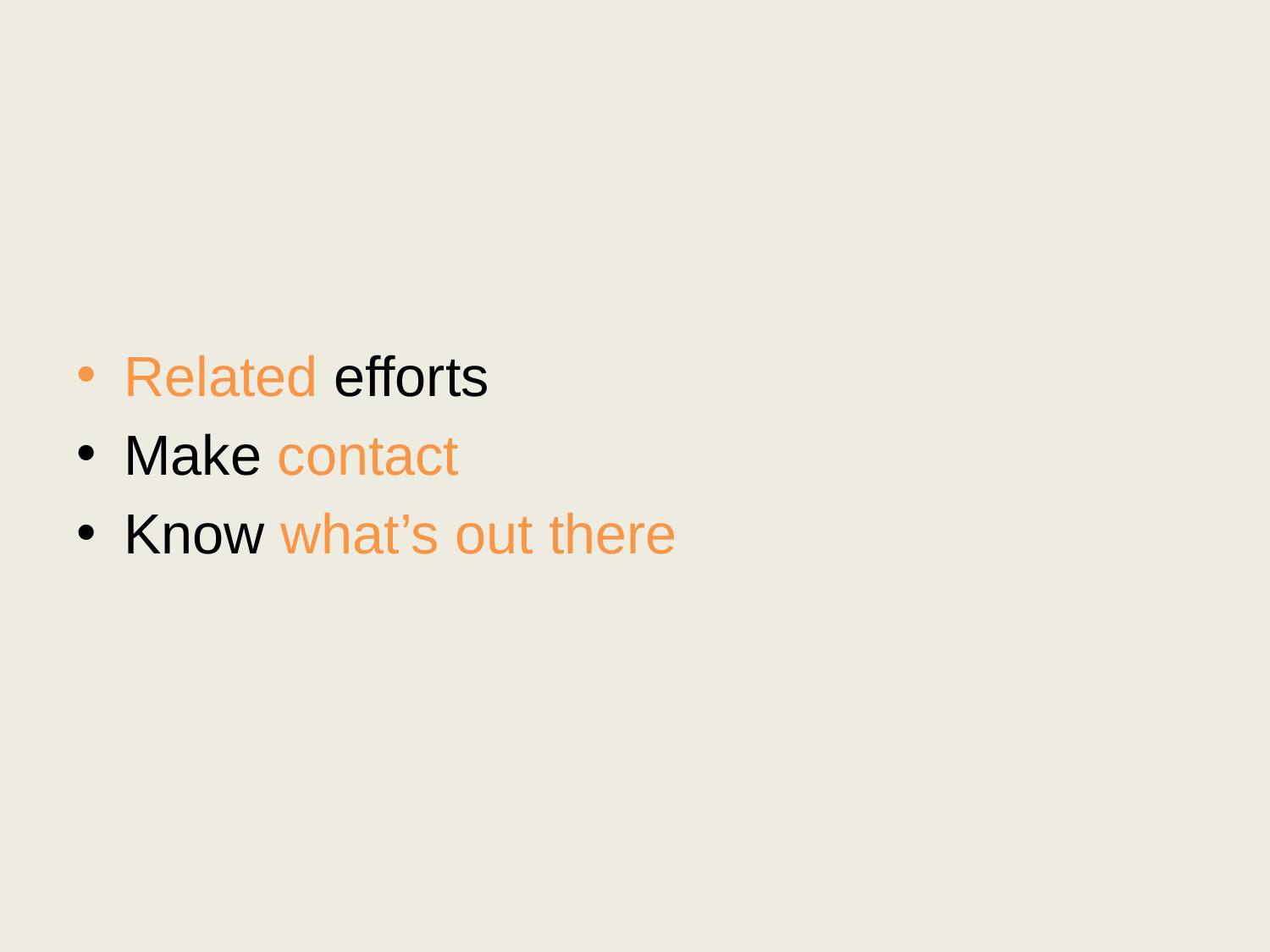

Related efforts
Make contact
Know what’s out there